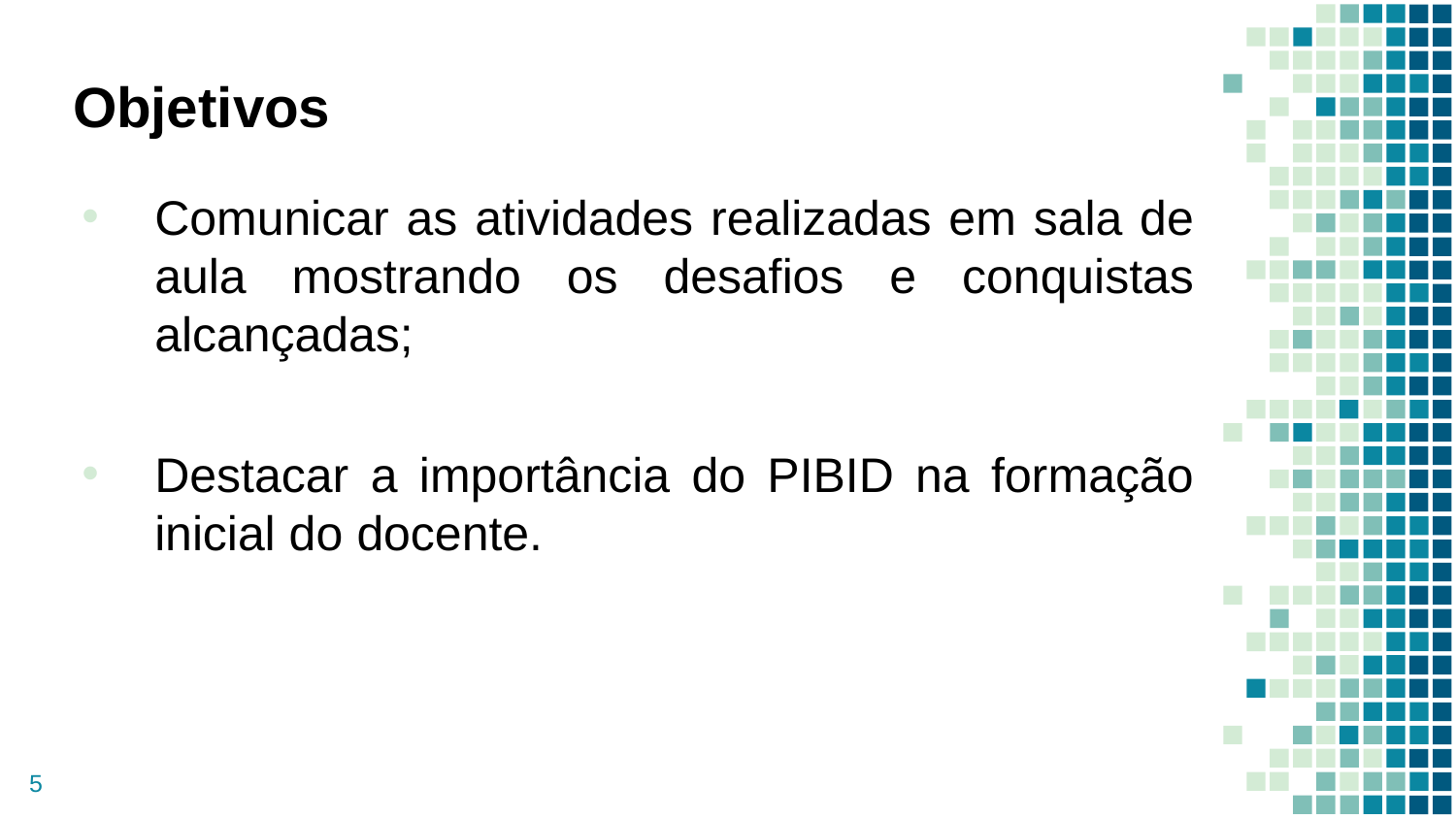

Objetivos
Comunicar as atividades realizadas em sala de aula mostrando os desafios e conquistas alcançadas;

Destacar a importância do PIBID na formação inicial do docente.

5